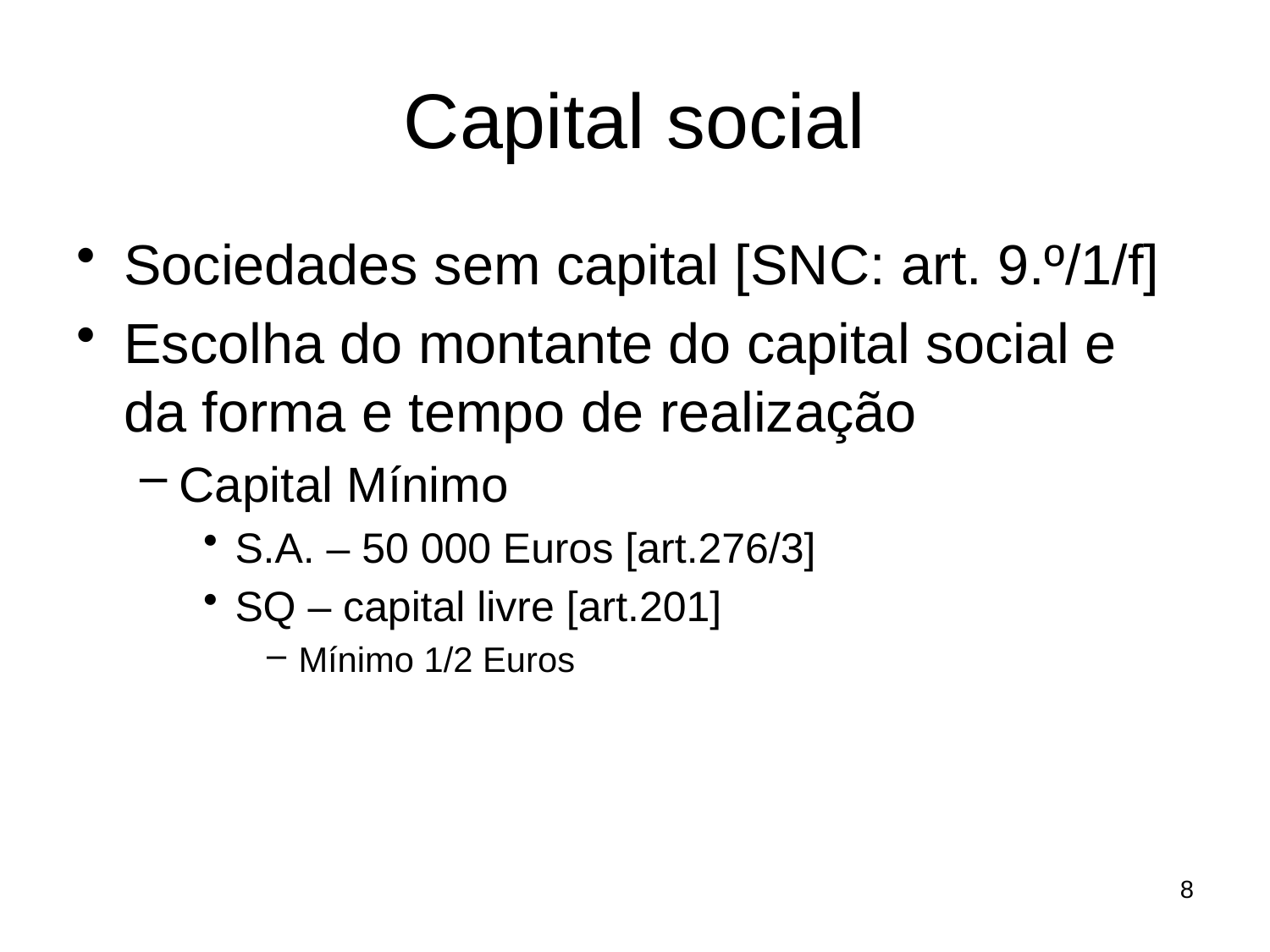

# Capital social
Sociedades sem capital [SNC: art. 9.º/1/f]
Escolha do montante do capital social e da forma e tempo de realização
Capital Mínimo
S.A. – 50 000 Euros [art.276/3]
SQ – capital livre [art.201]
Mínimo 1/2 Euros

8